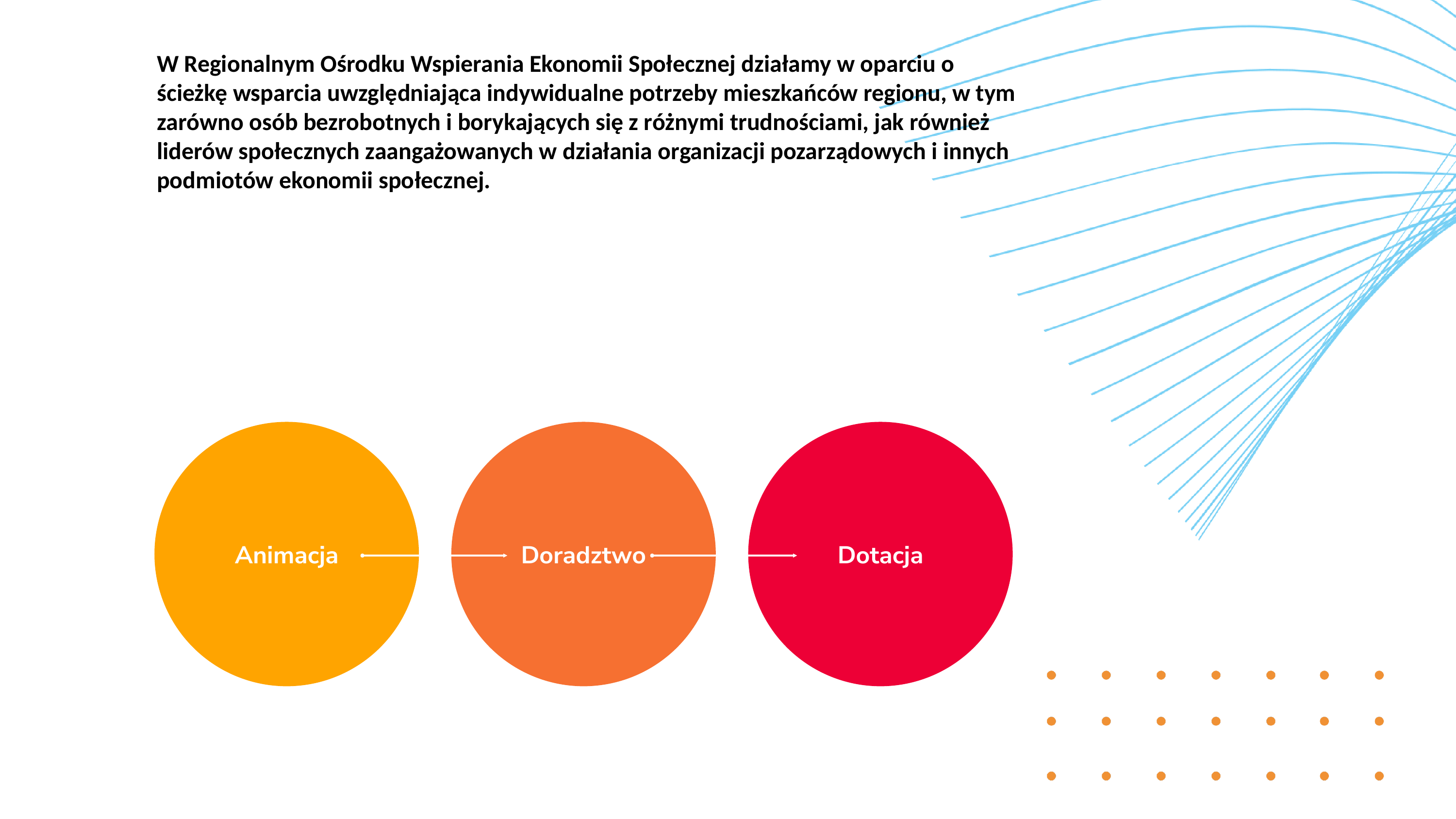

W Regionalnym Ośrodku Wspierania Ekonomii Społecznej działamy w oparciu o ścieżkę wsparcia uwzględniająca indywidualne potrzeby mieszkańców regionu, w tym zarówno osób bezrobotnych i borykających się z różnymi trudnościami, jak również liderów społecznych zaangażowanych w działania organizacji pozarządowych i innych podmiotów ekonomii społecznej.

Animacja
Doradztwo
Dotacja